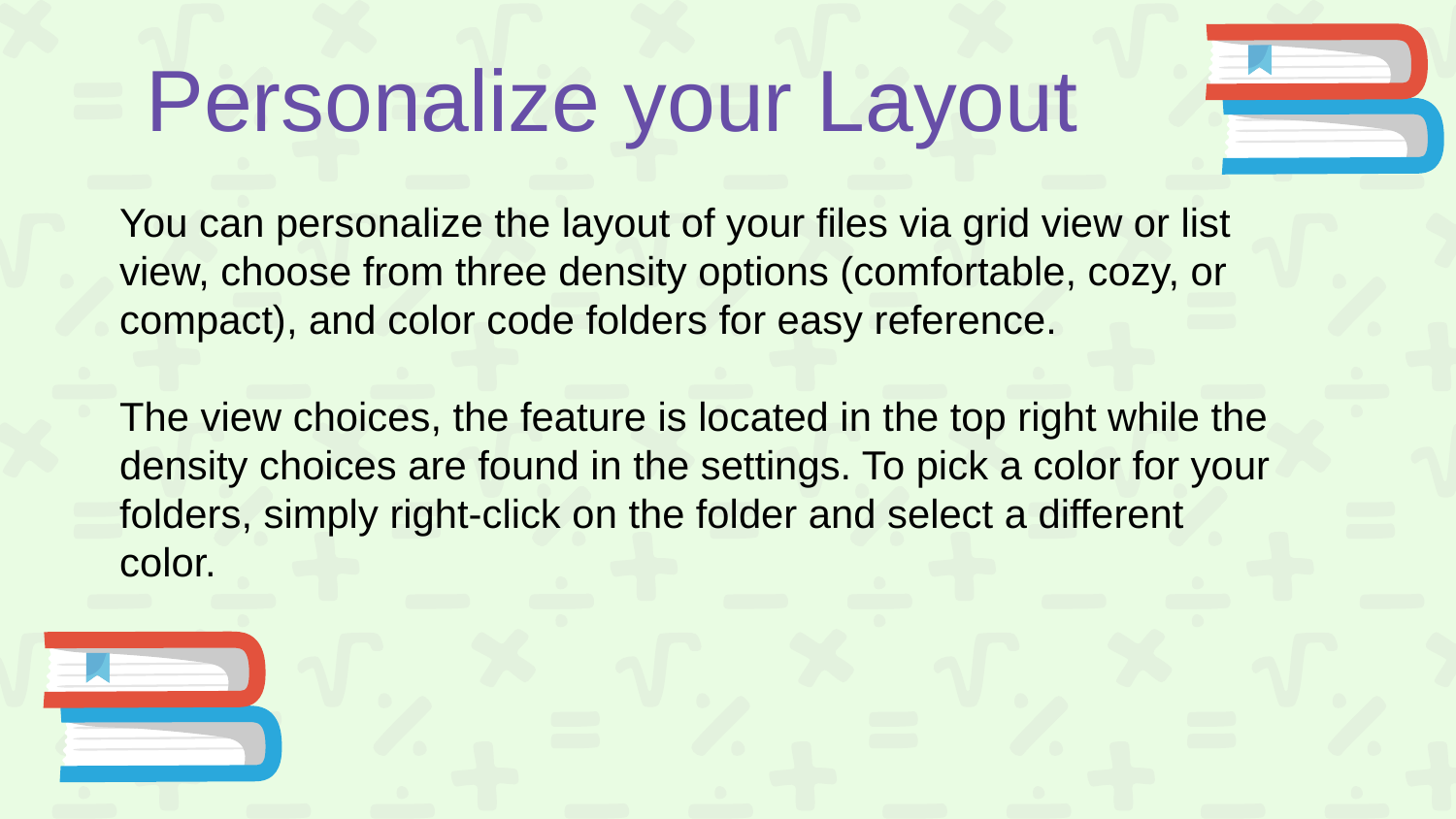

# Personalize your Layout
You can personalize the layout of your files via grid view or list view, choose from three density options (comfortable, cozy, or compact), and color code folders for easy reference.

The view choices, the feature is located in the top right while the density choices are found in the settings. To pick a color for your folders, simply right-click on the folder and select a different color.